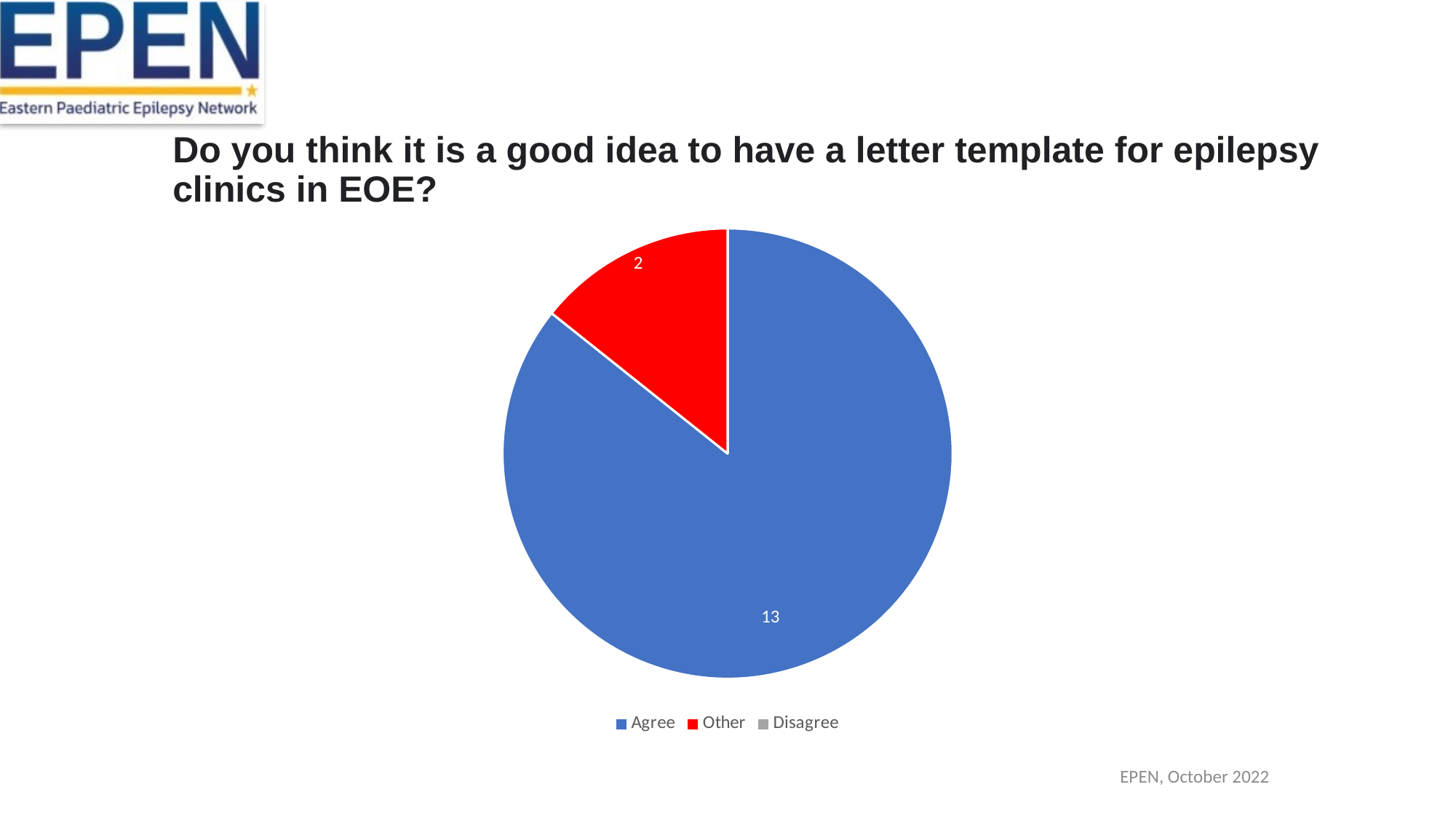

# Do you think it is a good idea to have a letter template for epilepsy clinics in EOE?

### Chart

| Category | Sales |
|---|---|
| Agree | 12.0 |
| Other | 2.0 |
| Disagree | 0.0 |
EPEN, October 2022